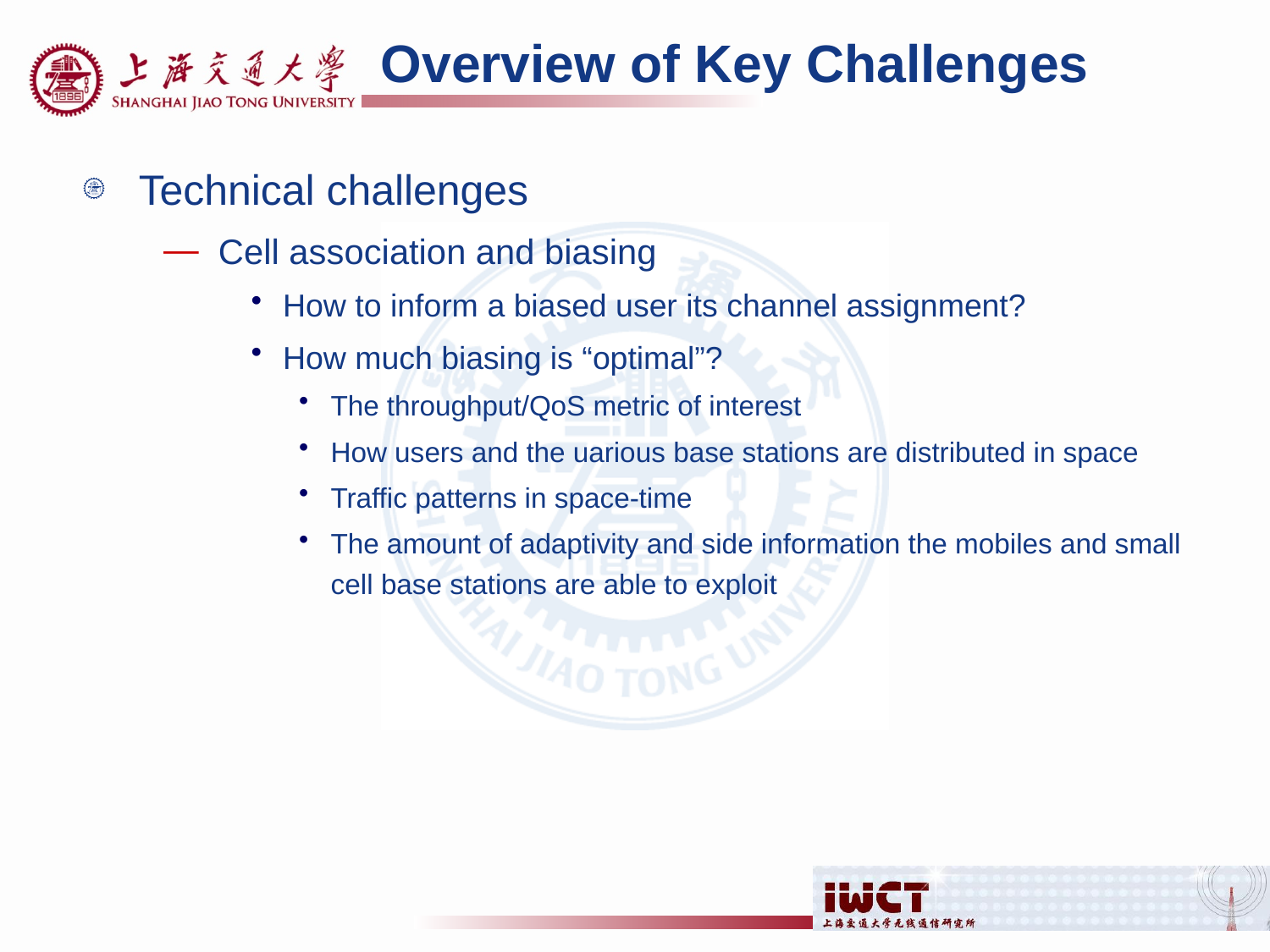

# Overview of Key Challenges
Technical challenges
Cell association and biasing
How to inform a biased user its channel assignment?
How much biasing is “optimal”?
The throughput/QoS metric of interest
How users and the uarious base stations are distributed in space
Traffic patterns in space-time
The amount of adaptivity and side information the mobiles and small cell base stations are able to exploit